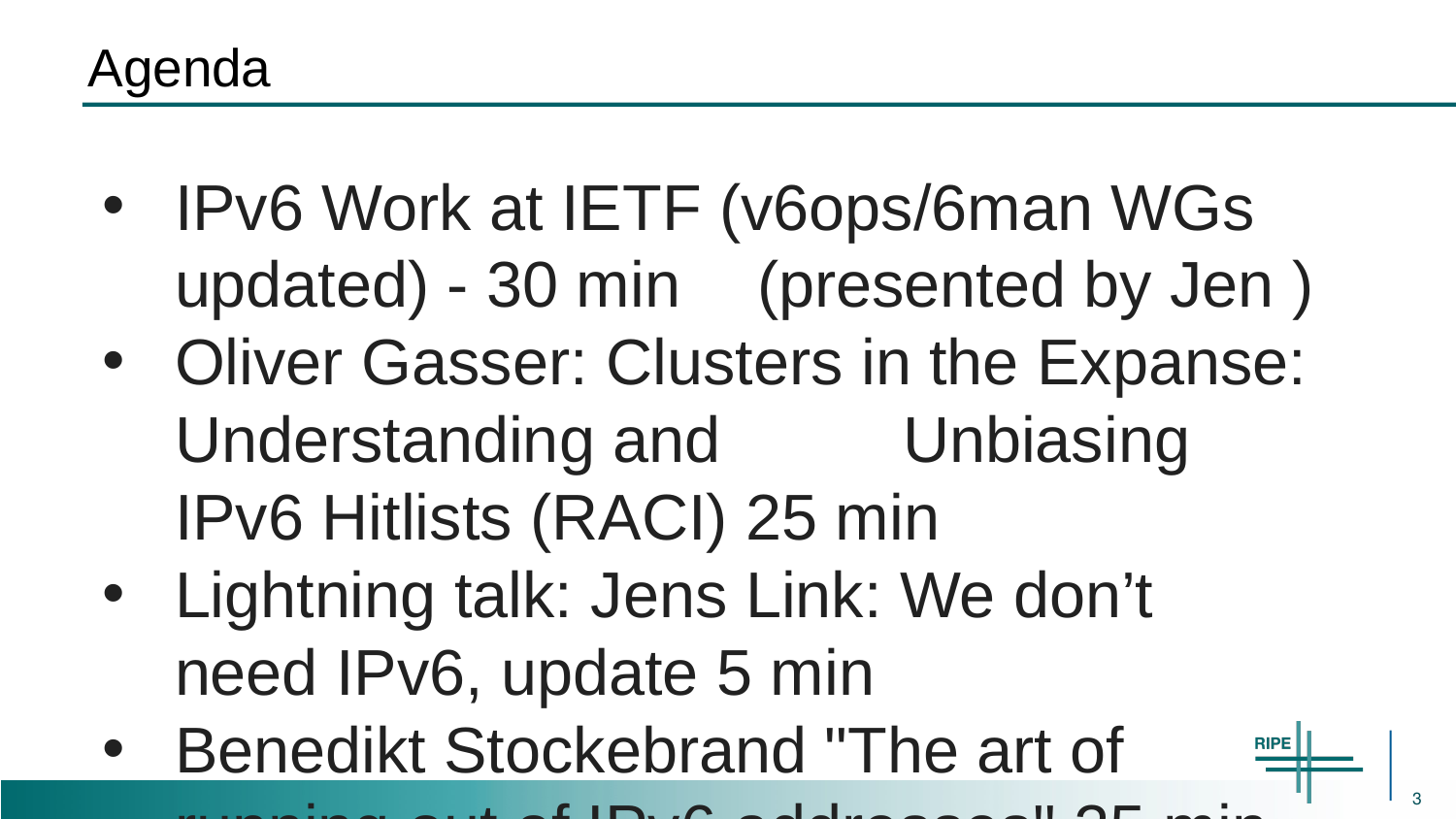

# Agenda
IPv6 Work at IETF (v6ops/6man WGs updated) - 30 min 	(presented by Jen )
Oliver Gasser: Clusters in the Expanse: Understanding and     	Unbiasing IPv6 Hitlists (RACI) 25 min
Lightning talk: Jens Link: We don’t need IPv6, update 5 min
Benedikt Stockebrand "The art of running out of IPv6 addresses" 25 min

3